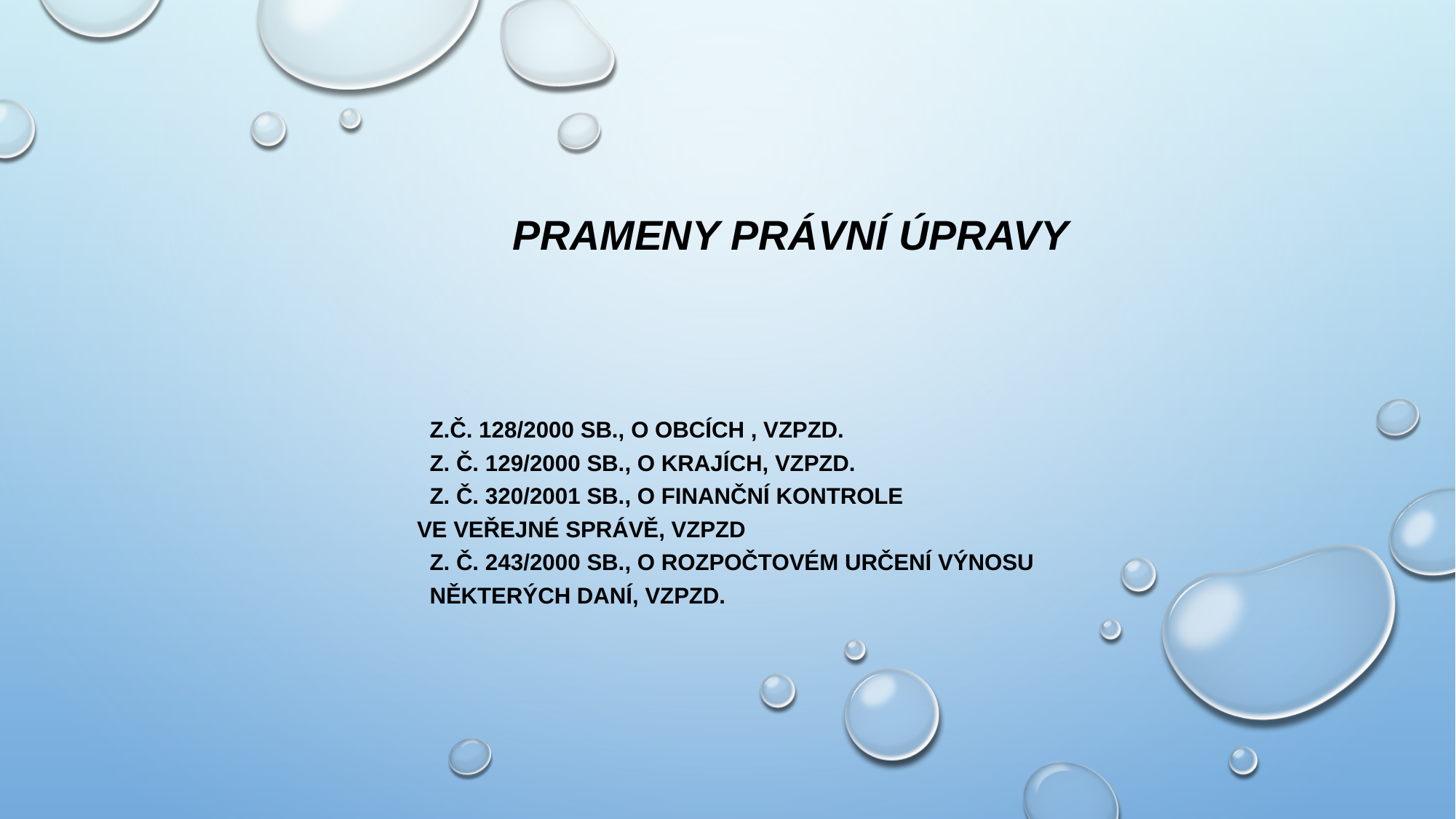

Prameny právní úpravy

                   Z.č. 128/2000 Sb., o obcích , vzpzd.
                   Z. č. 129/2000 Sb., o krajích, vzpzd.
                   Z. č. 320/2001 Sb., o finanční kontrole
                 ve veřejné správě, vzpzd
                   Z. č. 243/2000 Sb., o rozpočtovém určení výnosu
                   některých daní, vzpzd.